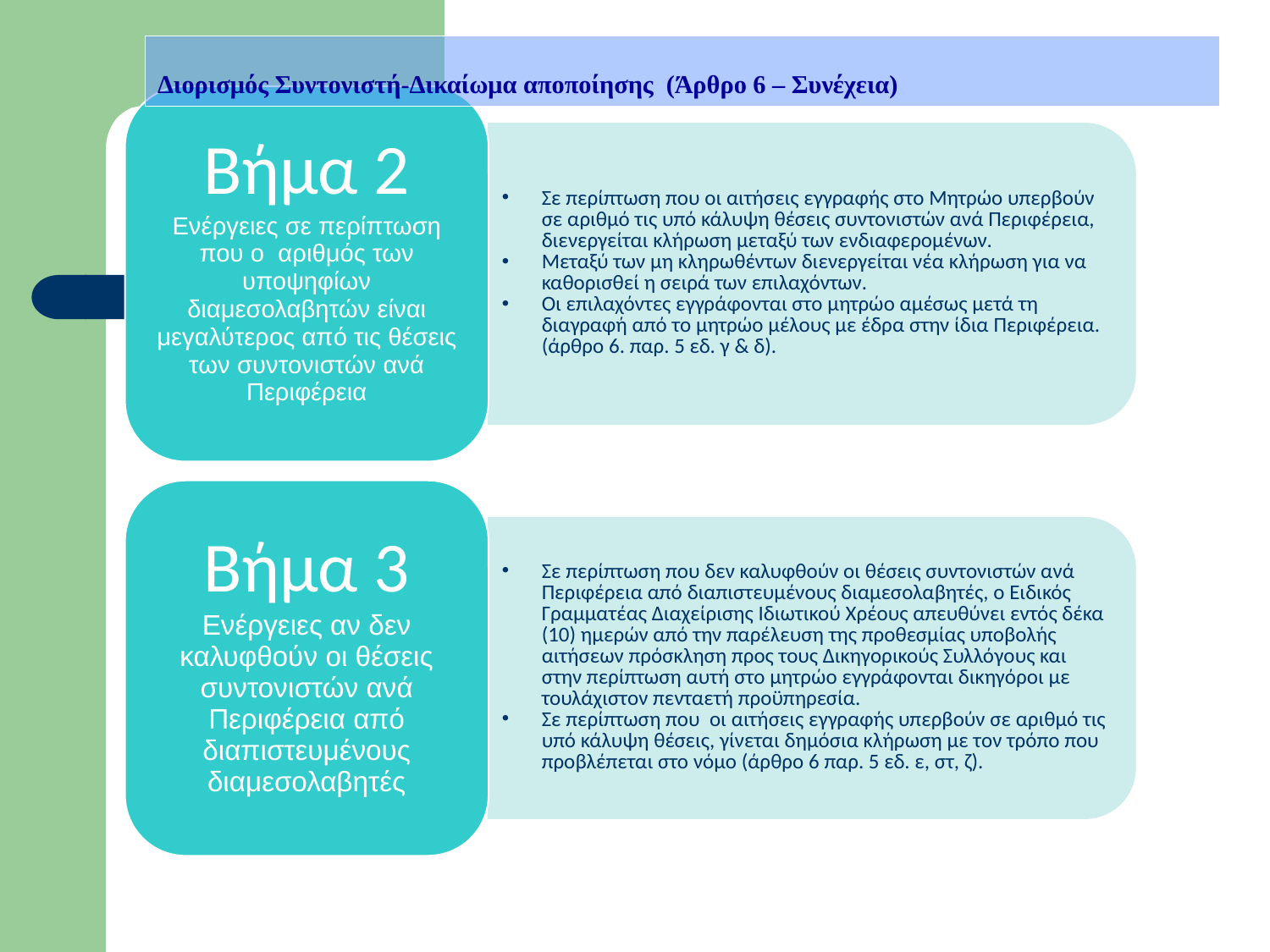

Διορισμός Συντονιστή-Δικαίωμα αποποίησης  (Άρθρο 6 – Συνέχεια)

Βήμα 2
Ενέργειες σε περίπτωση που ο  αριθμός των υποψηφίων διαμεσολαβητών είναι μεγαλύτερος από τις θέσεις των συντονιστών ανά Περιφέρεια
Βήμα 3
Ενέργειες αν δεν καλυφθούν οι θέσεις συντονιστών ανά Περιφέρεια από διαπιστευμένους διαμεσολαβητές
Σε περίπτωση που δεν καλυφθούν οι θέσεις συντονιστών ανά Περιφέρεια από διαπιστευμένους διαμεσολαβητές, ο Ειδικός Γραμματέας Διαχείρισης Ιδιωτικού Χρέους απευθύνει εντός δέκα (10) ημερών από την παρέλευση της προθεσμίας υποβολής αιτήσεων πρόσκληση προς τους Δικηγορικούς Συλλόγους και στην περίπτωση αυτή στο μητρώο εγγράφονται δικηγόροι με τουλάχιστον πενταετή προϋπηρεσία.
Σε περίπτωση που οι αιτήσεις εγγραφής στο Μητρώο υπερβούν σε αριθμό τις υπό κάλυψη θέσεις συντονιστών ανά Περιφέρεια, διενεργείται κλήρωση μεταξύ των ενδιαφερομένων.
Μεταξύ των μη κληρωθέντων διενεργείται νέα κλήρωση για να καθορισθεί η σειρά των επιλαχόντων.
Οι επιλαχόντες εγγράφονται στο μητρώο αμέσως μετά τη διαγραφή από το μητρώο μέλους με έδρα στην ίδια Περιφέρεια. (άρθρο 6. παρ. 5 εδ. γ & δ).
Σε περίπτωση που  οι αιτήσεις εγγραφής υπερβούν σε αριθμό τις υπό κάλυψη θέσεις, γίνεται δημόσια κλήρωση με τον τρόπο που προβλέπεται στο νόμο (άρθρο 6 παρ. 5 εδ. ε, στ, ζ).